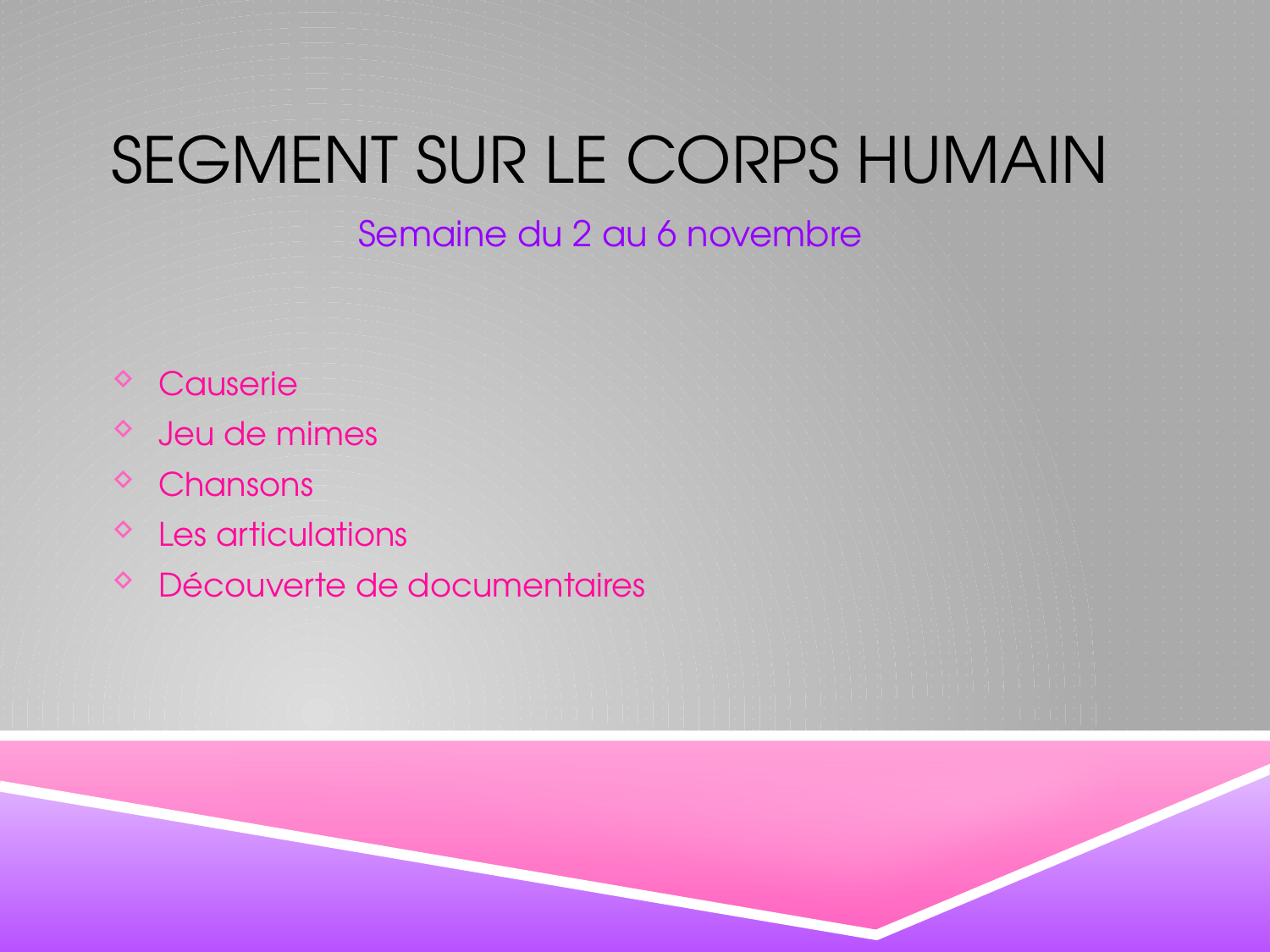

# Segment sur le corps humain
Semaine du 2 au 6 novembre
Causerie
Jeu de mimes
Chansons
Les articulations
Découverte de documentaires